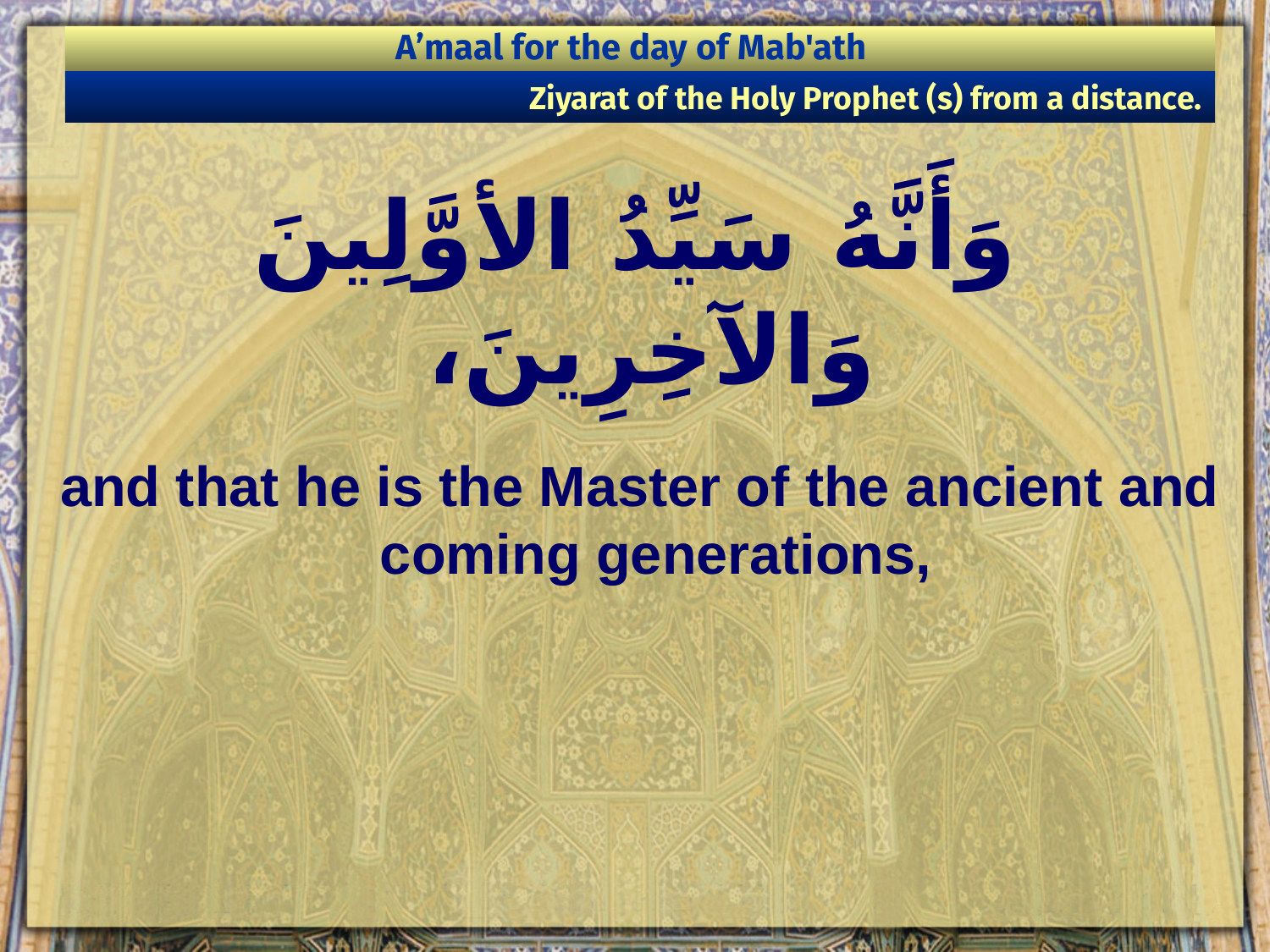

A’maal for the day of Mab'ath
Ziyarat of the Holy Prophet (s) from a distance.
# وَأَنَّهُ سَيِّدُ الأوَّلِينَ وَالآخِرِينَ،
and that he is the Master of the ancient and coming generations,